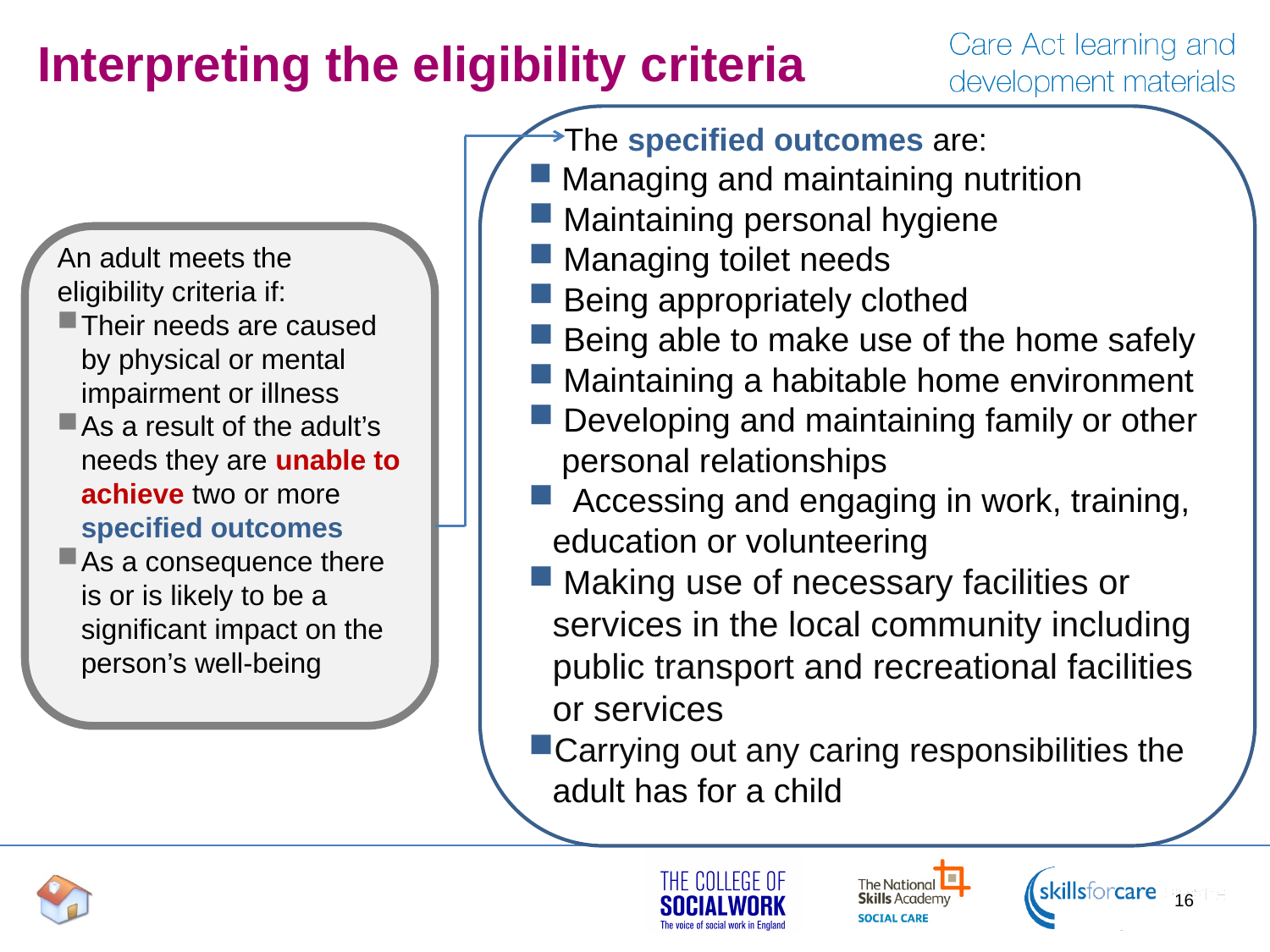

# Interpreting the eligibility criteria
    The specified outcomes are:
 Managing and maintaining nutrition
 Maintaining personal hygiene
 Managing toilet needs
 Being appropriately clothed
 Being able to make use of the home safely
 Maintaining a habitable home environment
 Developing and maintaining family or other  personal relationships
  Accessing and engaging in work, training, education or volunteering
 Making use of necessary facilities or services in the local community including public transport and recreational facilities or services
Carrying out any caring responsibilities the adult has for a child

An adult meets the eligibility criteria if:
Their needs are caused by physical or mental impairment or illness
As a result of the adult’s needs they are unable to achieve two or more specified outcomes
As a consequence there is or is likely to be a significant impact on the person’s well-being

16